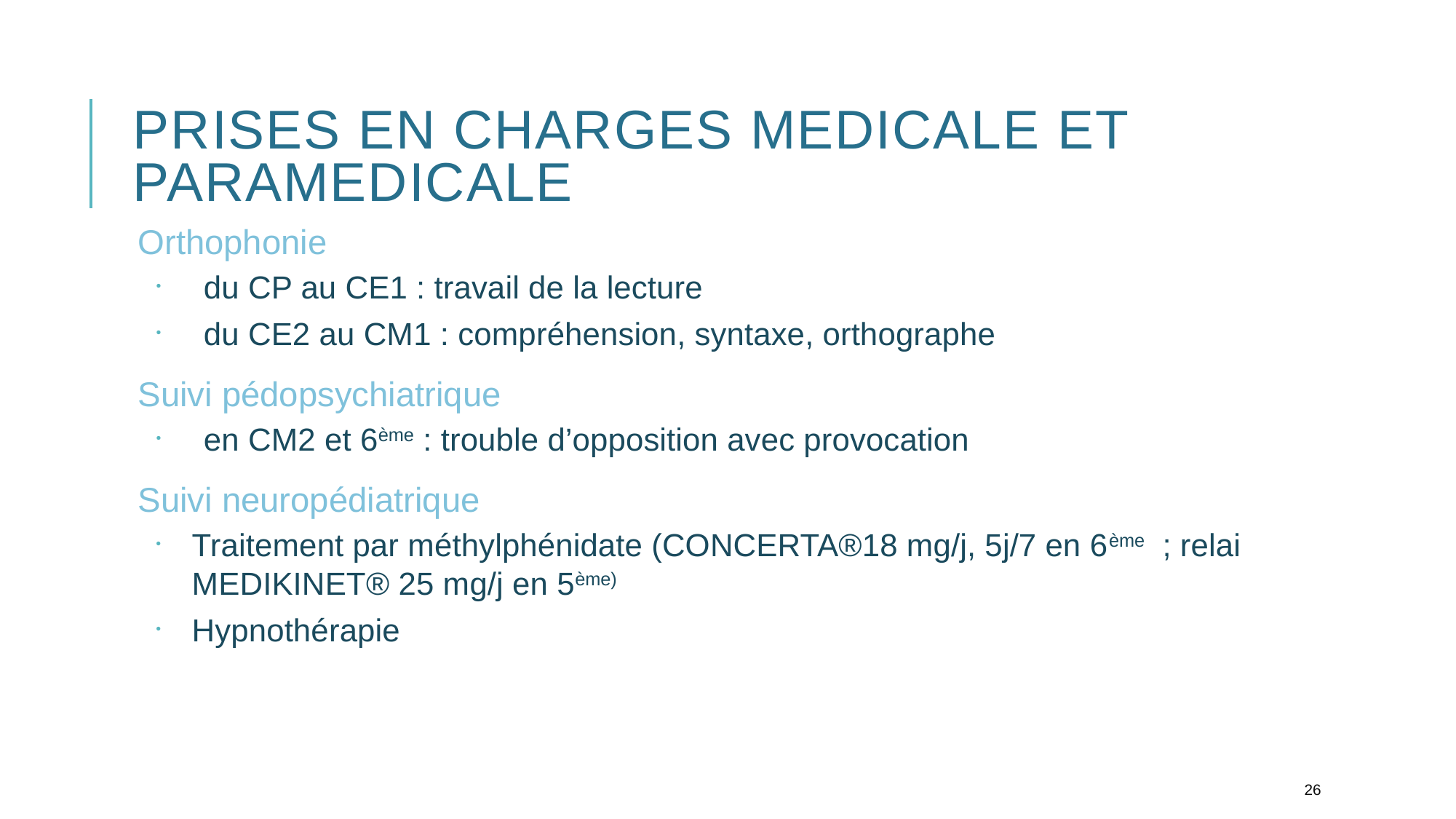

# PRISES EN CHARGES MEDICALE ET PARAMEDICALE
Orthophonie
du CP au CE1 : travail de la lecture
du CE2 au CM1 : compréhension, syntaxe, orthographe
Suivi pédopsychiatrique
en CM2 et 6ème : trouble d’opposition avec provocation
Suivi neuropédiatrique
Traitement par méthylphénidate (CONCERTA®18 mg/j, 5j/7 en 6ème  ; relai MEDIKINET® 25 mg/j en 5ème)
Hypnothérapie
26